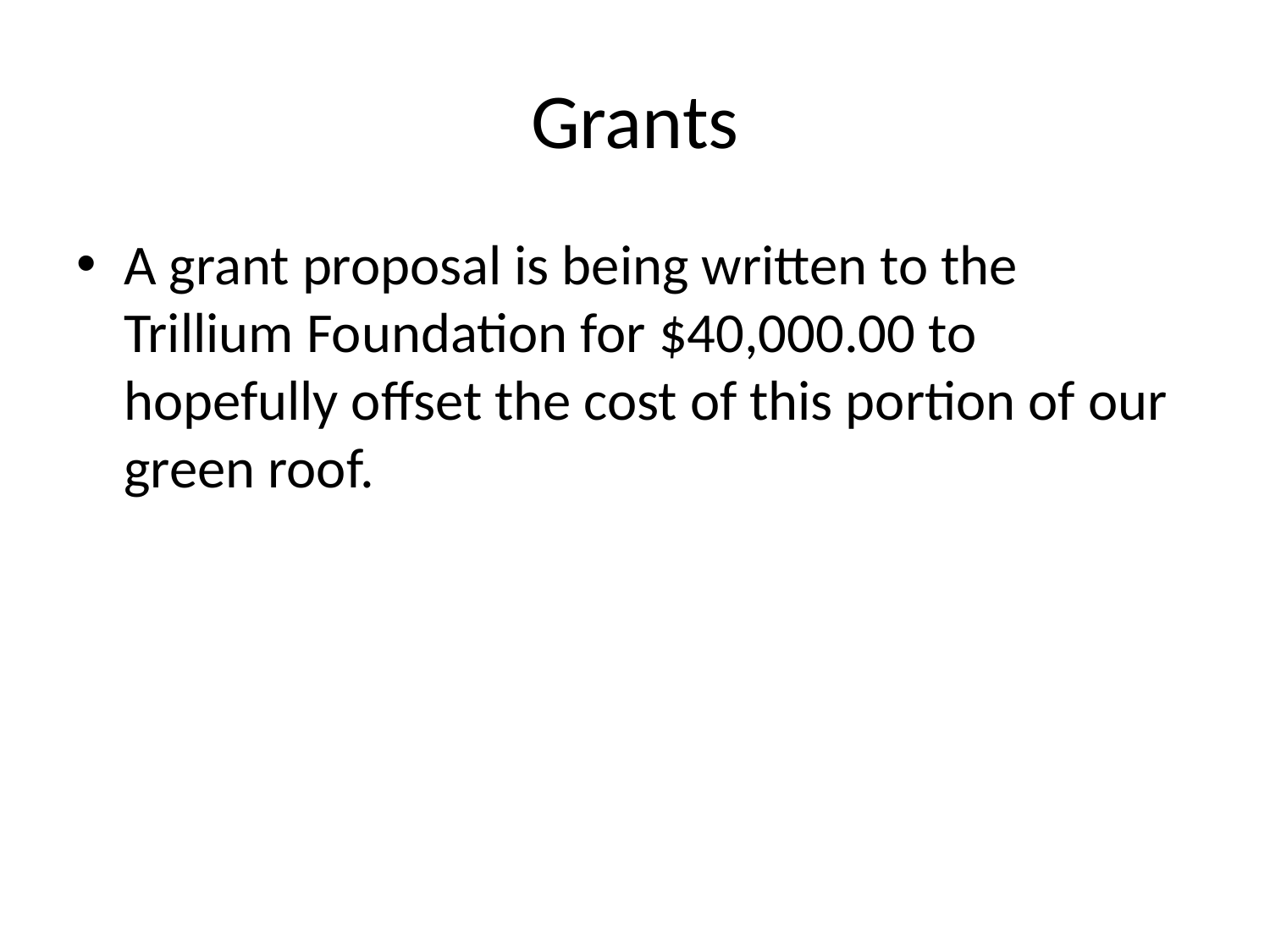

# Grants
A grant proposal is being written to the Trillium Foundation for $40,000.00 to hopefully offset the cost of this portion of our green roof.